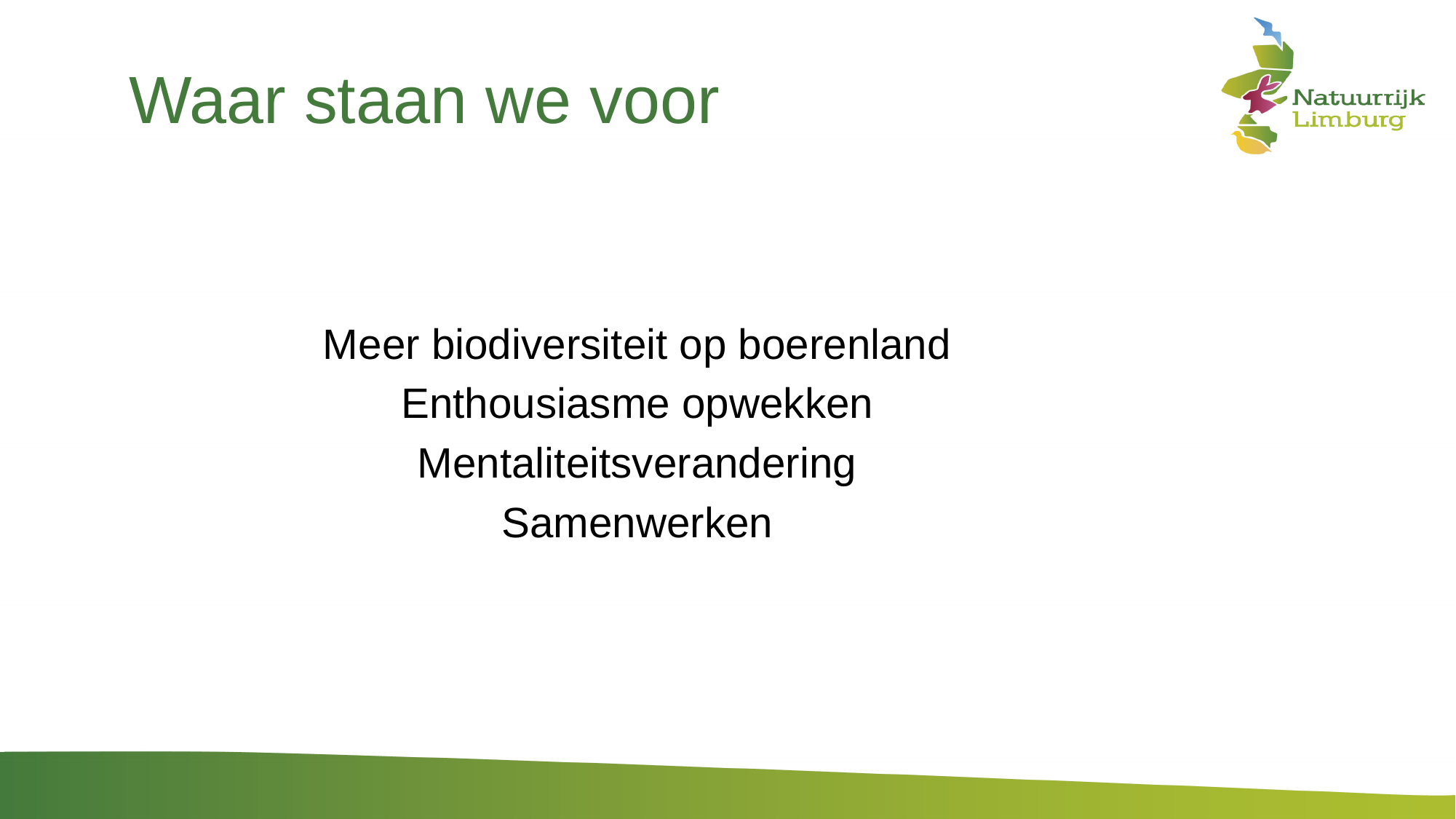

Waar staan we voor
Meer biodiversiteit op boerenland
Enthousiasme opwekken
Mentaliteitsverandering
Samenwerken